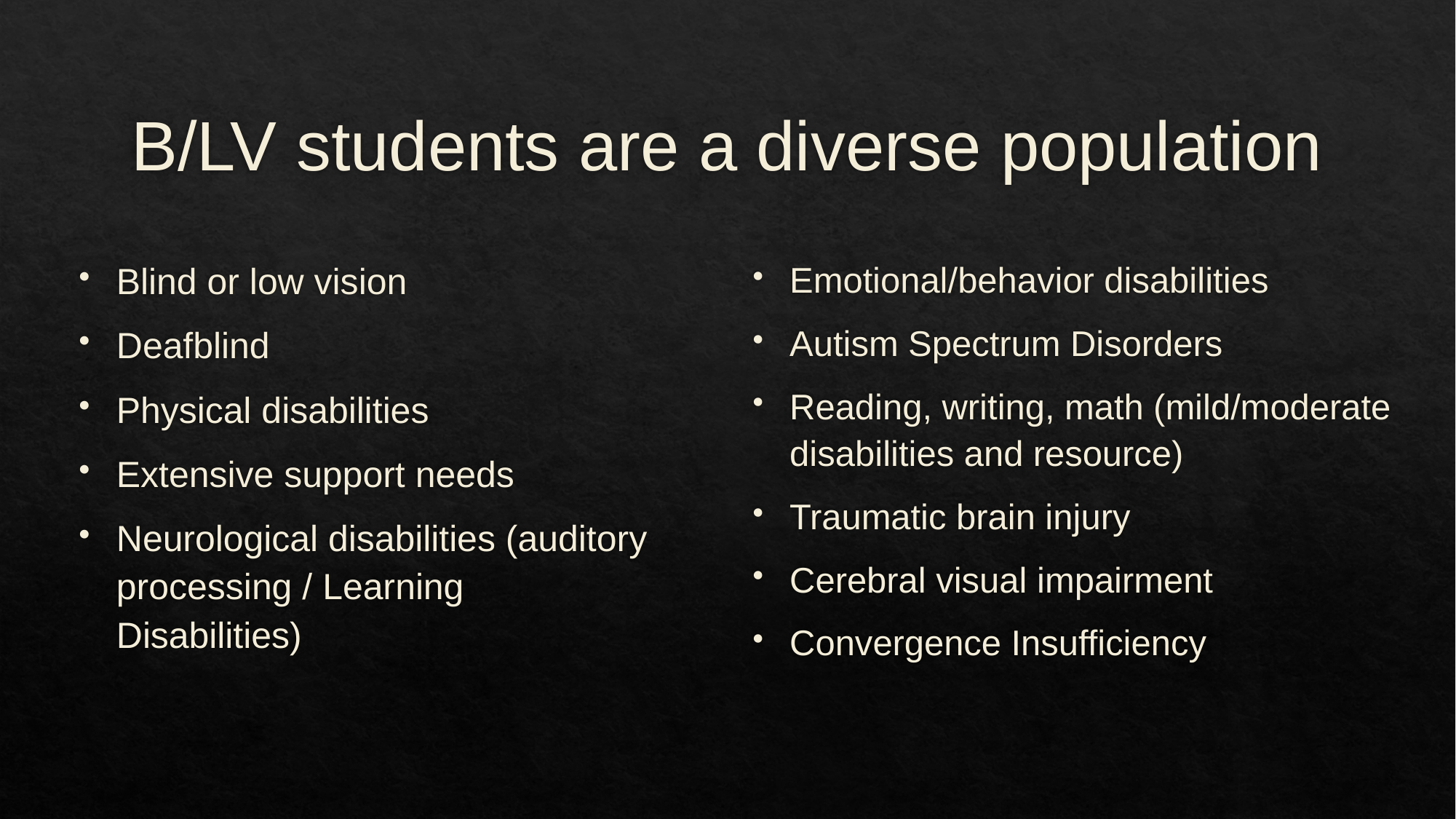

# B/LV students are a diverse population
Blind or low vision
Deafblind
Physical disabilities
Extensive support needs
Neurological disabilities (auditory processing / Learning Disabilities)

Emotional/behavior disabilities
Autism Spectrum Disorders
Reading, writing, math (mild/moderate disabilities and resource)
Traumatic brain injury
Cerebral visual impairment
Convergence Insufficiency